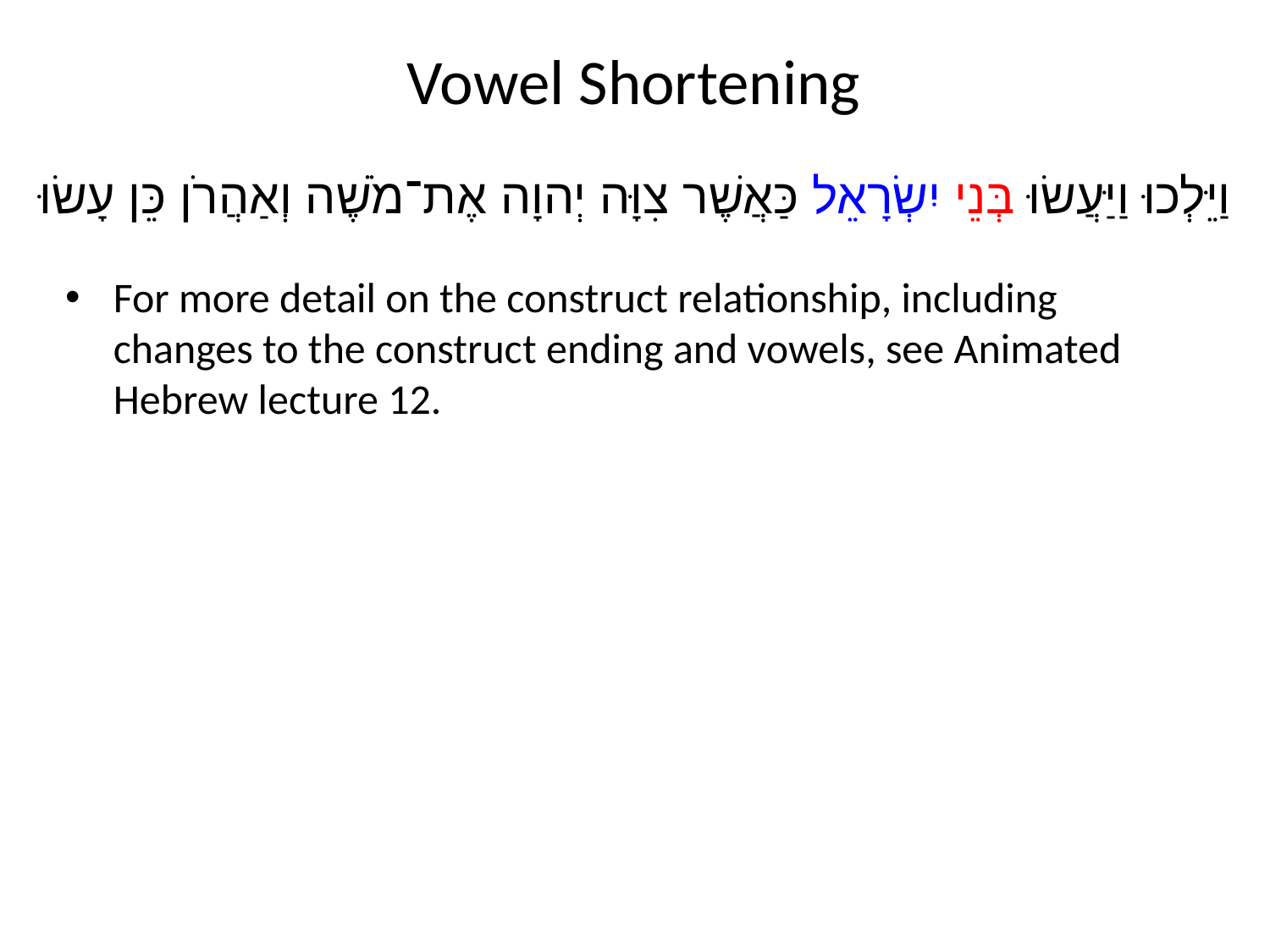

# Vowel Shortening
וַיֵּלְכוּ וַיַּעֲשׂוּ בְּנֵי יִשְׂרָאֵל כַּאֲשֶׁר צִוָּה יְהוָה אֶת־מֹשֶׁה וְאַהֲרֹן כֵּן עָשׂוּ
For more detail on the construct relationship, including changes to the construct ending and vowels, see Animated Hebrew lecture 12.